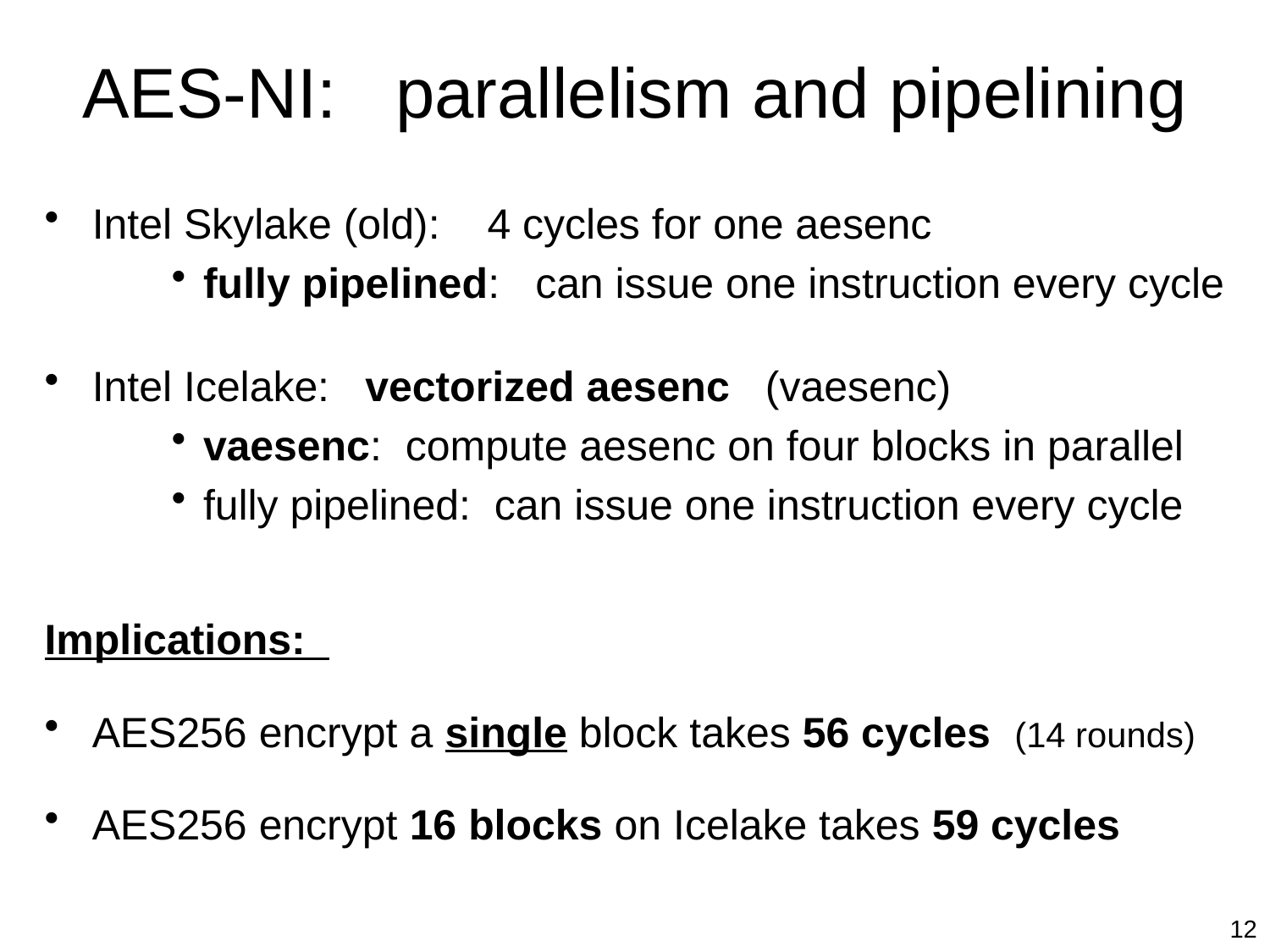

# AES-NI:   parallelism and pipelining
Intel Skylake (old):    4 cycles for one aesenc
fully pipelined:   can issue one instruction every cycle
Intel Icelake:   vectorized aesenc   (vaesenc)
vaesenc:  compute aesenc on four blocks in parallel
fully pipelined:  can issue one instruction every cycle

Implications:
AES256 encrypt a single block takes 56 cycles  (14 rounds)
AES256 encrypt 16 blocks on Icelake takes 59 cycles
12